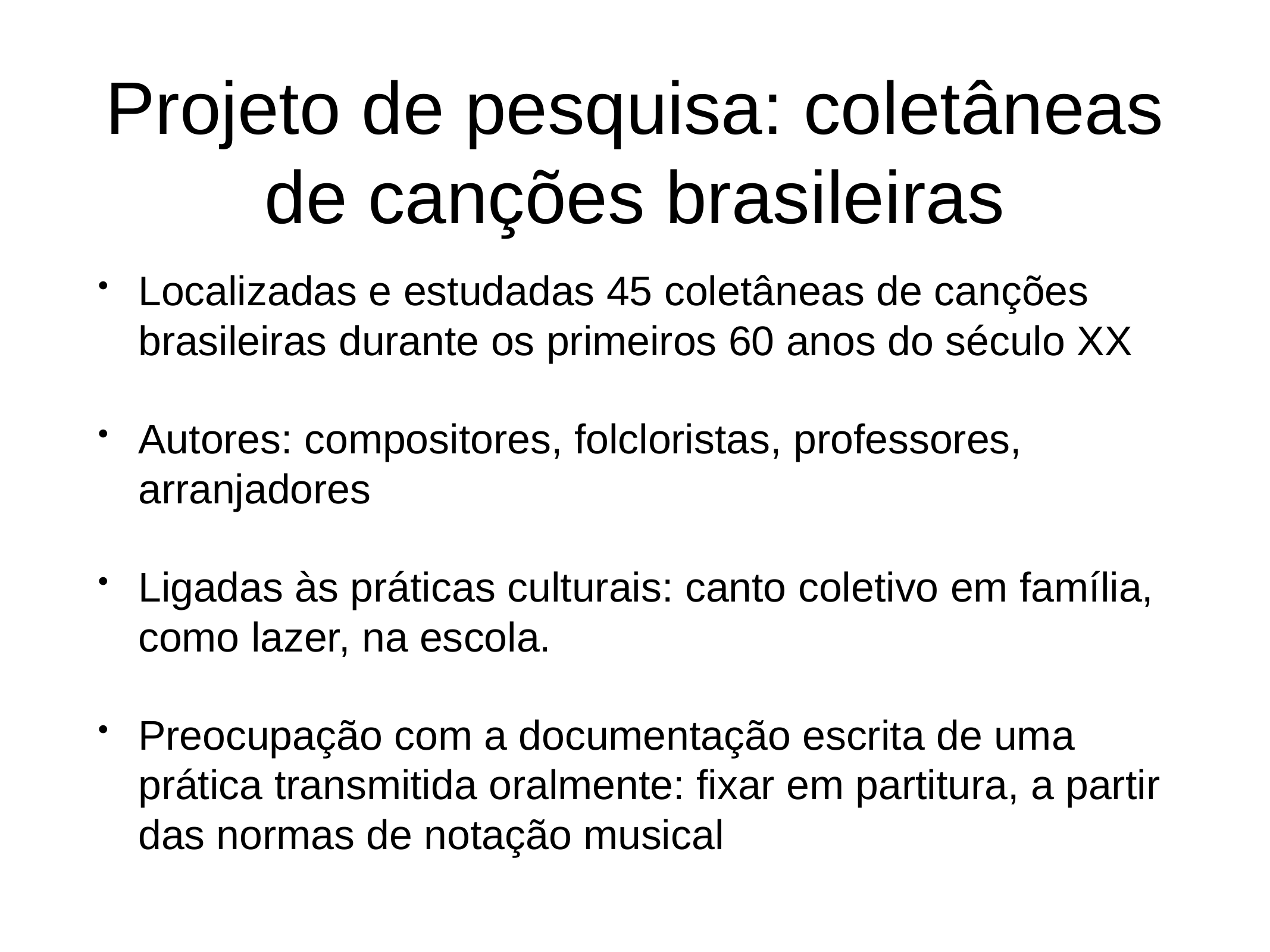

# Projeto de pesquisa: coletâneas de canções brasileiras
Localizadas e estudadas 45 coletâneas de canções brasileiras durante os primeiros 60 anos do século XX
Autores: compositores, folcloristas, professores, arranjadores
Ligadas às práticas culturais: canto coletivo em família, como lazer, na escola.
Preocupação com a documentação escrita de uma prática transmitida oralmente: fixar em partitura, a partir das normas de notação musical